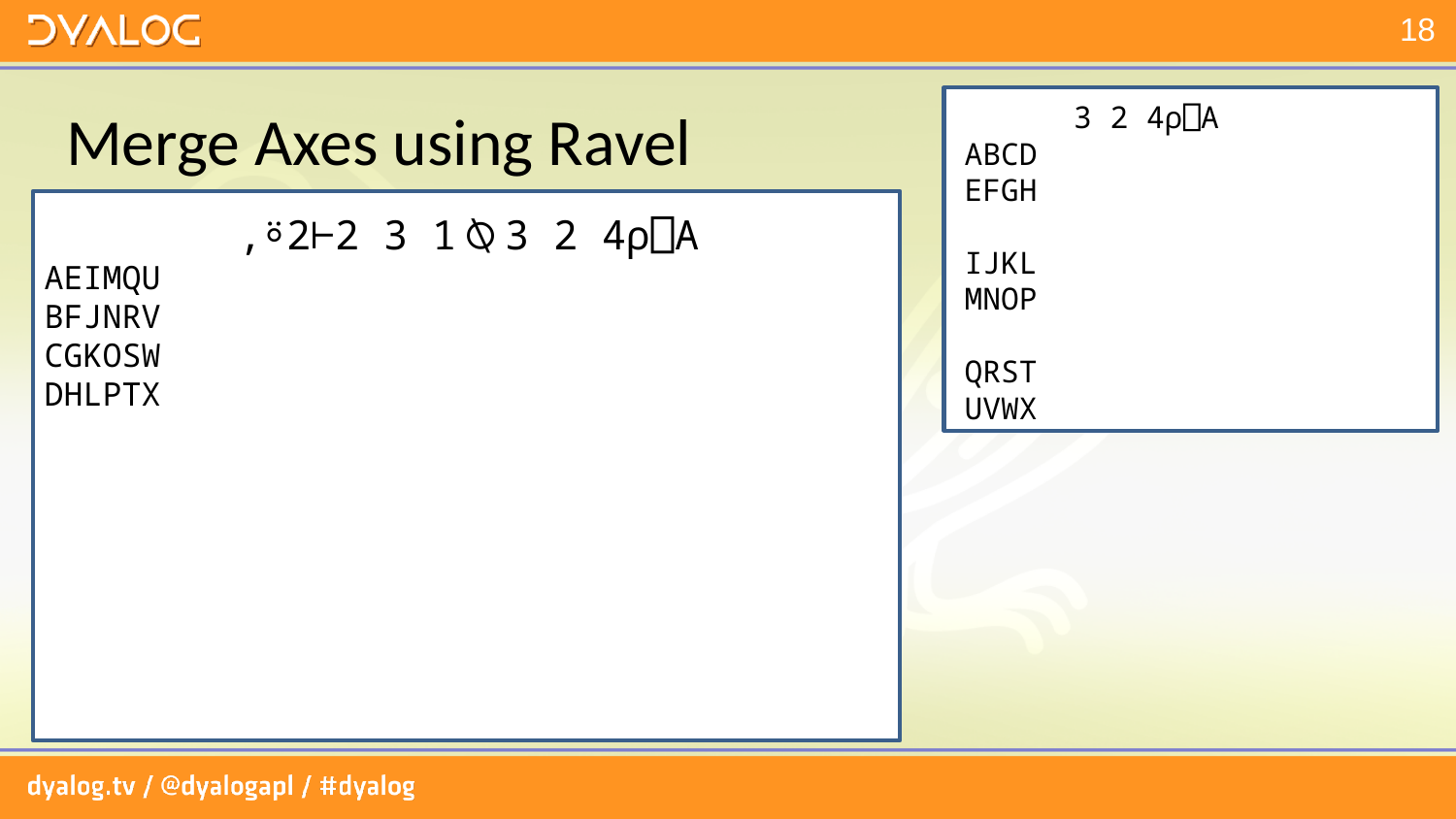

# Merge Axes using Ravel
      3 2 4⍴⎕A
ABCD
EFGH

IJKL
MNOP

QRST
UVWX

        ,⍤2⊢2 3 1⍉3 2 4⍴⎕A
AEIMQU
BFJNRV
CGKOSW
DHLPTX